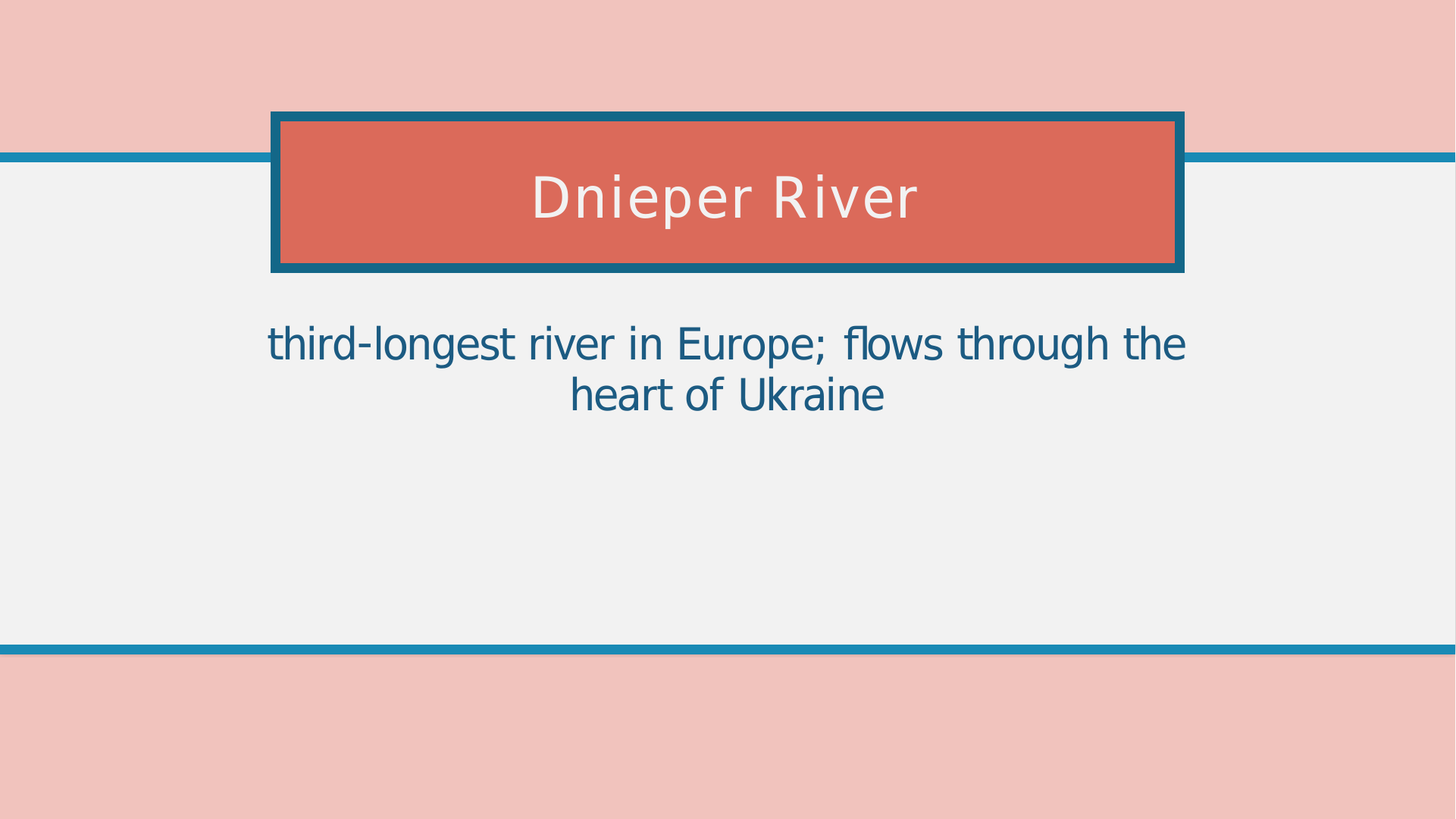

# Dnieper River
third-longest river in Europe; flows through the heart of Ukraine